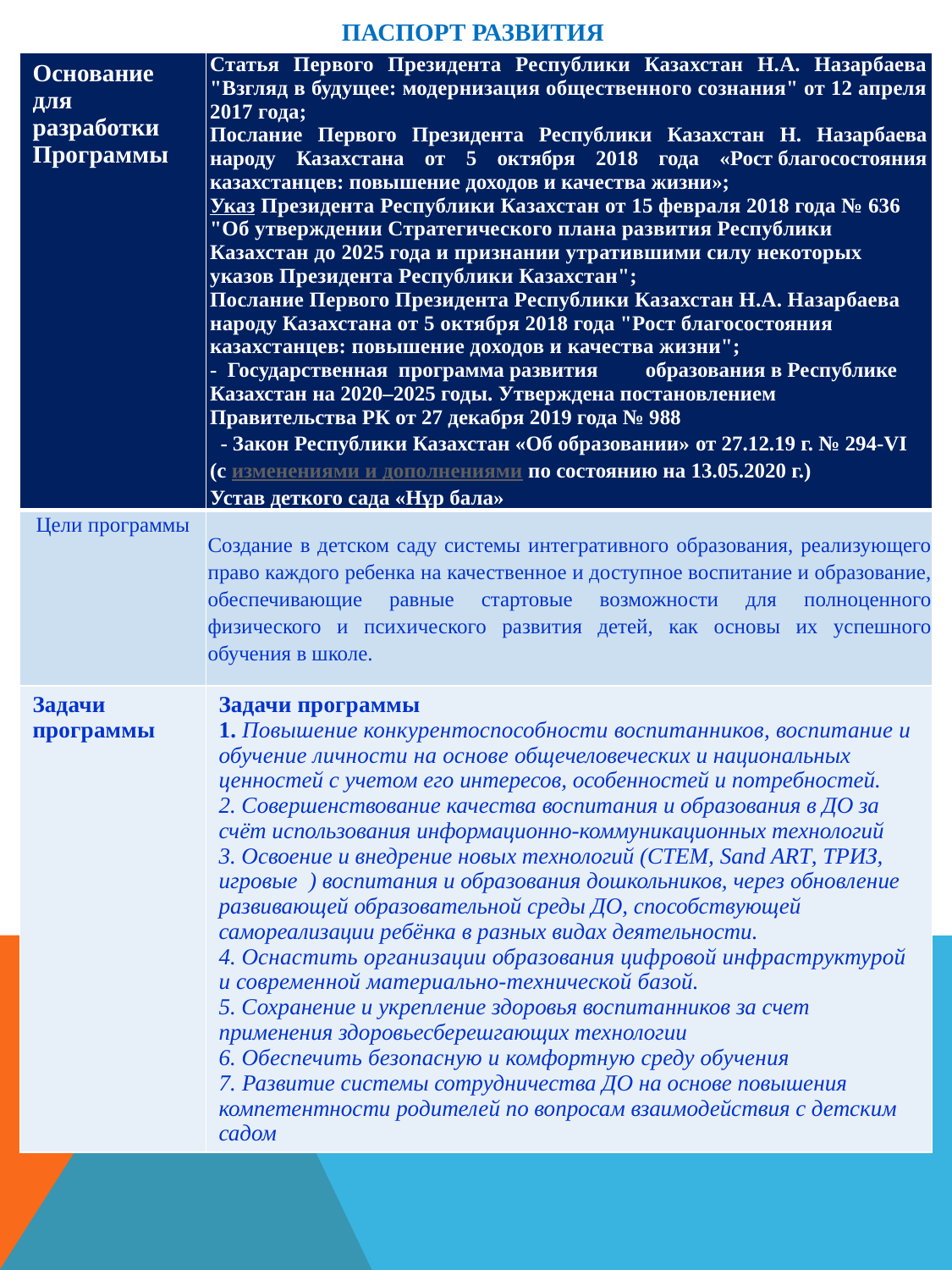

ПАСПОРТ РАЗВИТИЯ
| Основание для разработки Программы | Статья Первого Президента Республики Казахстан Н.А. Назарбаева "Взгляд в будущее: модернизация общественного сознания" от 12 апреля 2017 года; Послание Первого Президента Республики Казахстан Н. Назарбаева народу Казахстана от 5 октября 2018 года «Рост благосостояния казахстанцев: повышение доходов и качества жизни»; Указ Президента Республики Казахстан от 15 февраля 2018 года № 636 "Об утверждении Стратегического плана развития Республики Казахстан до 2025 года и признании утратившими силу некоторых указов Президента Республики Казахстан"; Послание Первого Президента Республики Казахстан Н.А. Назарбаева народу Казахстана от 5 октября 2018 года "Рост благосостояния казахстанцев: повышение доходов и качества жизни"; - Государственная программа развития образования в Республике Казахстан на 2020–2025 годы. Утверждена постановлением Правительства РК от 27 декабря 2019 года № 988 - Закон Республики Казахстан «Об образовании» от 27.12.19 г. № 294-VI (с изменениями и дополнениями по состоянию на 13.05.2020 г.) Устав деткого сада «Нұр бала» |
| --- | --- |
| Цели программы | Создание в детском саду системы интегративного образования, реализующего право каждого ребенка на качественное и доступное воспитание и образование, обеспечивающие равные стартовые возможности для полноценного физического и психического развития детей, как основы их успешного обучения в школе. |
| Задачи программы | Задачи программы 1. Повышение конкурентоспособности воспитанников, воспитание и обучение личности на основе общечеловеческих и национальных ценностей с учетом его интересов, особенностей и потребностей. 2. Совершенствование качества воспитания и образования в ДО за счёт использования информационно-коммуникационных технологий 3. Освоение и внедрение новых технологий (СТЕМ, Sand ART, ТРИЗ, игровые ) воспитания и образования дошкольников, через обновление развивающей образовательной среды ДО, способствующей самореализации ребёнка в разных видах деятельности. 4. Оснастить организации образования цифровой инфраструктурой и современной материально-технической базой. 5. Сохранение и укрепление здоровья воспитанников за счет применения здоровьесберешгающих технологии 6. Обеспечить безопасную и комфортную среду обучения 7. Развитие системы сотрудничества ДО на основе повышения компетентности родителей по вопросам взаимодействия с детским садом |